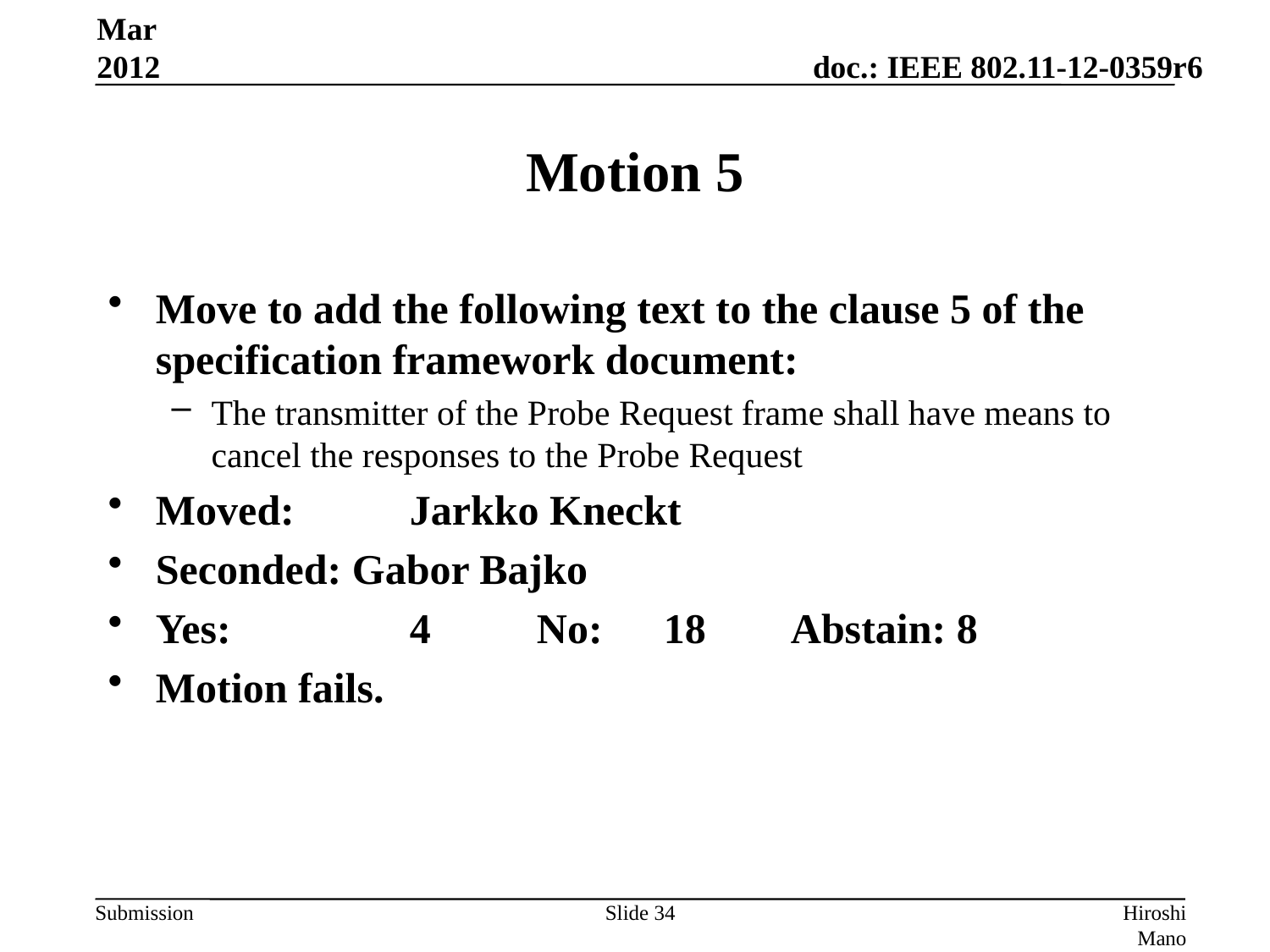

Mar 2012
# Motion 5
Move to add the following text to the clause 5 of the specification framework document:
The transmitter of the Probe Request frame shall have means to cancel the responses to the Probe Request
Moved: 	Jarkko Kneckt
Seconded: Gabor Bajko
Yes:		4	No:	18	Abstain: 8
Motion fails.

Slide 34
Hiroshi Mano (ATRD, Root, Lab)